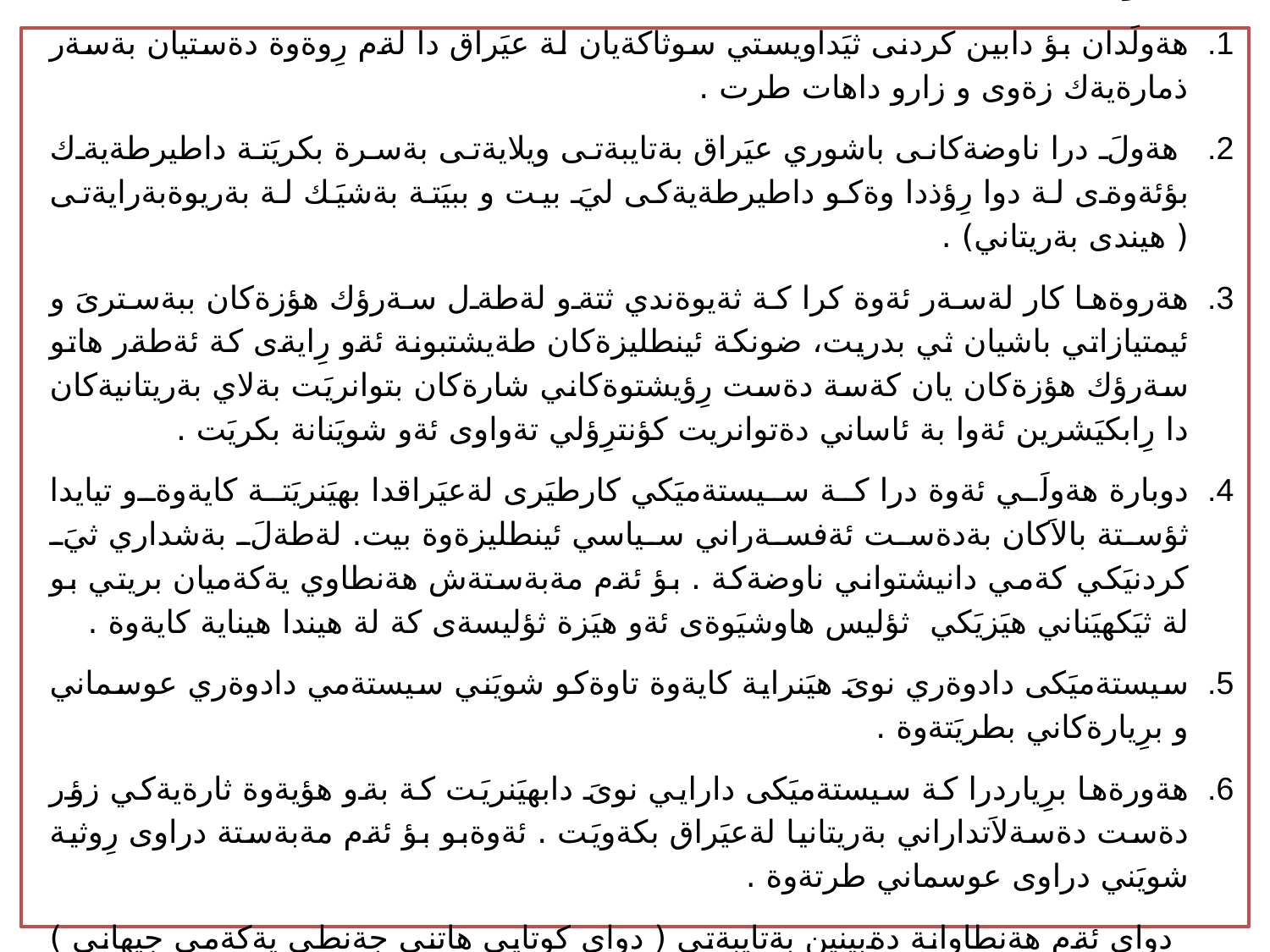

طرنطترين ئةو شيَوازانةى كة بةريتانيةكان بؤ حوكمداري عيَراق طرتيانة بةر:-
هةولَدان بؤ دابين كردنى ثيَداويستي سوثاكةيان لة عيَراق دا لةم رِوةوة دةستيان بةسةر ذمارةيةك زةوى و زارو داهات طرت .
 هةولَ درا ناوضةكانى باشوري عيَراق بةتايبةتى ويلايةتى بةسرة بكريَتة داطيرطةيةك بؤئةوةى لة دوا رِؤذدا وةكو داطيرطةيةكى ليَ بيت و ببيَتة بةشيَك لة بةريوةبةرايةتى ( هيندى بةريتاني) .
هةروةها كار لةسةر ئةوة كرا كة ثةيوةندي ثتةو لةطةل سةرؤك هؤزةكان ببةسترىَ و ئيمتيازاتي باشيان ثي بدريت، ضونكة ئينطليزةكان طةيشتبونة ئةو رِايةى كة ئةطةر هاتو سةرؤك هؤزةكان يان كةسة دةست رِؤيشتوةكاني شارةكان بتوانريَت بةلاي بةريتانيةكان دا رِابكيَشرين ئةوا بة ئاساني دةتوانريت كؤنترِؤلي تةواوى ئةو شويَنانة بكريَت .
دوبارة هةولَي ئةوة درا كة سيستةميَكي كارطيَرى لةعيَراقدا بهيَنريَتة كايةوةو تيايدا ثؤستة بالاَكان بةدةست ئةفسةراني سياسي ئينطليزةوة بيت. لةطةلَ بةشداري ثيَ كردنيَكي كةمي دانيشتواني ناوضةكة . بؤ ئةم مةبةستةش هةنطاوي يةكةميان بريتي بو لة ثيَكهيَناني هيَزيَكي  ثؤليس هاوشيَوةى ئةو هيَزة ثؤليسةى كة لة هيندا هيناية كايةوة .
سيستةميَكى دادوةري نوىَ هيَنراية كايةوة تاوةكو شويَني سيستةمي دادوةري عوسماني و برِيارةكاني بطريَتةوة .
هةورةها برِياردرا كة سيستةميَكى دارايي نوىَ دابهيَنريَت كة بةو هؤيةوة ثارةيةكي زؤر دةست دةسةلاَتداراني بةريتانيا لةعيَراق بكةويَت . ئةوةبو بؤ ئةم مةبةستة دراوى رِوثية شويَني دراوى عوسماني طرتةوة .
دواي ئةم هةنطاوانة دةبينين بةتايبةتي ( دواي كوتايي هاتني جةنطي يةكةمي جيهاني ) هةردو لايةني بةريتاني و ئةوةى كة ئةمرؤ ثيَى دةطوتري عيراق دةكةونة بةردةم كؤمةلَيَك ثيَش هاتي نويَوة